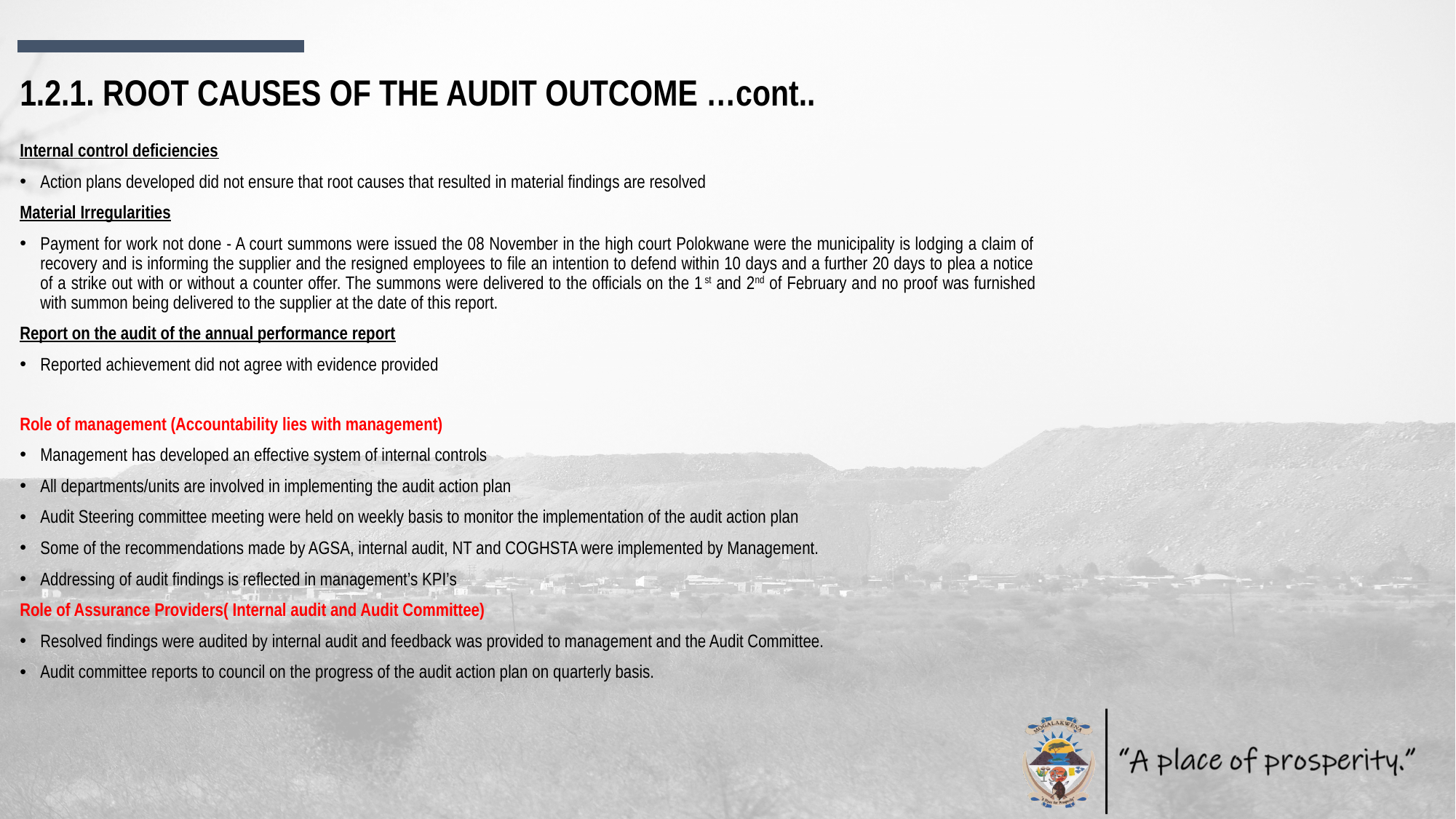

1.2.1. ROOT CAUSES OF THE AUDIT OUTCOME …cont..
Internal control deficiencies
Action plans developed did not ensure that root causes that resulted in material findings are resolved
Material Irregularities
Payment for work not done - A court summons were issued the 08 November in the high court Polokwane were the municipality is lodging a claim of recovery and is informing the supplier and the resigned employees to file an intention to defend within 10 days and a further 20 days to plea a notice of a strike out with or without a counter offer. The summons were delivered to the officials on the 1st and 2nd of February and no proof was furnished with summon being delivered to the supplier at the date of this report.
Report on the audit of the annual performance report
Reported achievement did not agree with evidence provided
Role of management (Accountability lies with management)
Management has developed an effective system of internal controls
All departments/units are involved in implementing the audit action plan
Audit Steering committee meeting were held on weekly basis to monitor the implementation of the audit action plan
Some of the recommendations made by AGSA, internal audit, NT and COGHSTA were implemented by Management.
Addressing of audit findings is reflected in management’s KPI’s
Role of Assurance Providers( Internal audit and Audit Committee)
Resolved findings were audited by internal audit and feedback was provided to management and the Audit Committee.
Audit committee reports to council on the progress of the audit action plan on quarterly basis.
13